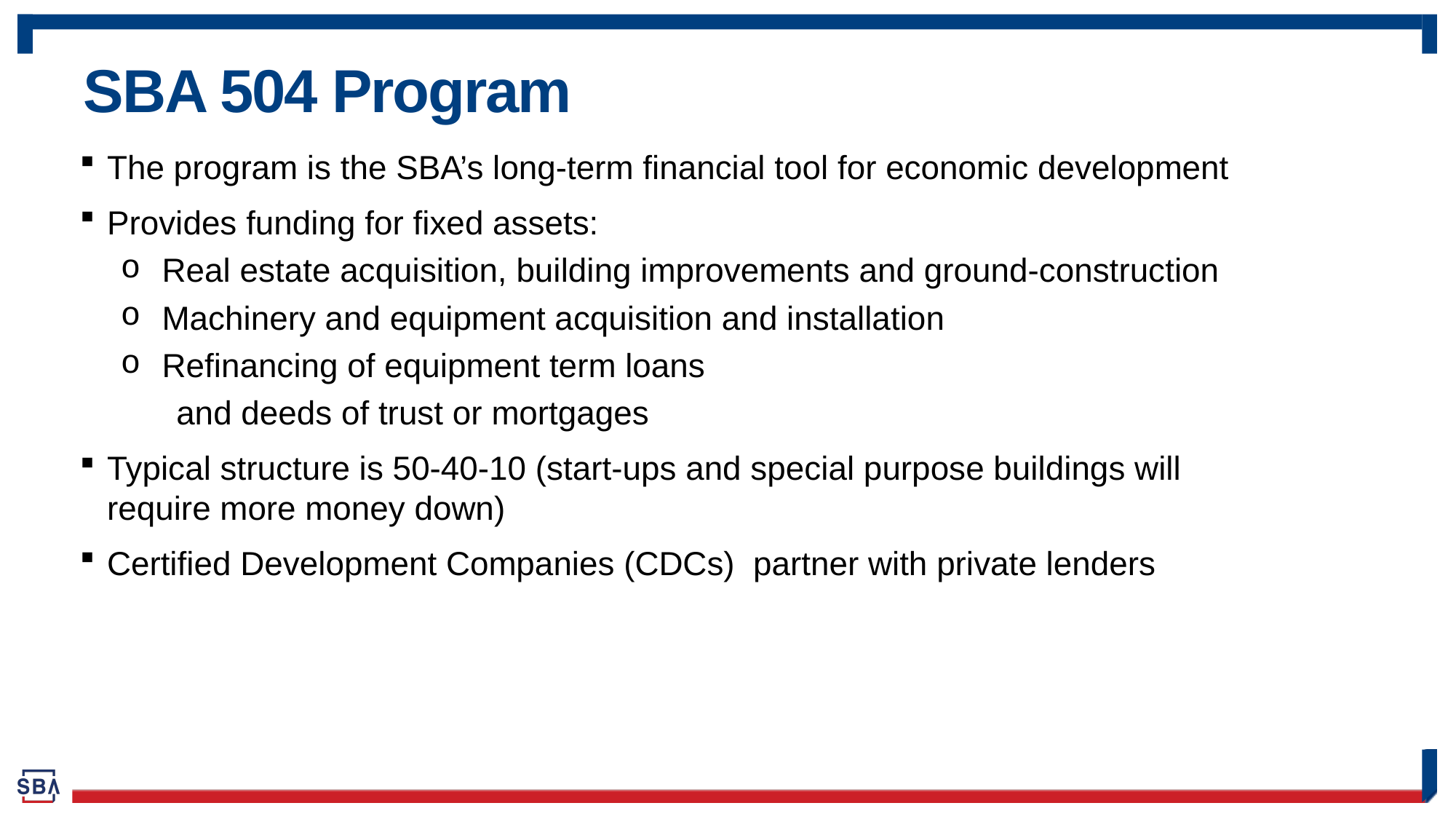

# SBA 504 Program
The program is the SBA’s long-term financial tool for economic development
Provides funding for fixed assets:
Real estate acquisition, building improvements and ground-construction
Machinery and equipment acquisition and installation
Refinancing of equipment term loans
      and deeds of trust or mortgages
Typical structure is 50-40-10 (start-ups and special purpose buildings will require more money down)
Certified Development Companies (CDCs)  partner with private lenders